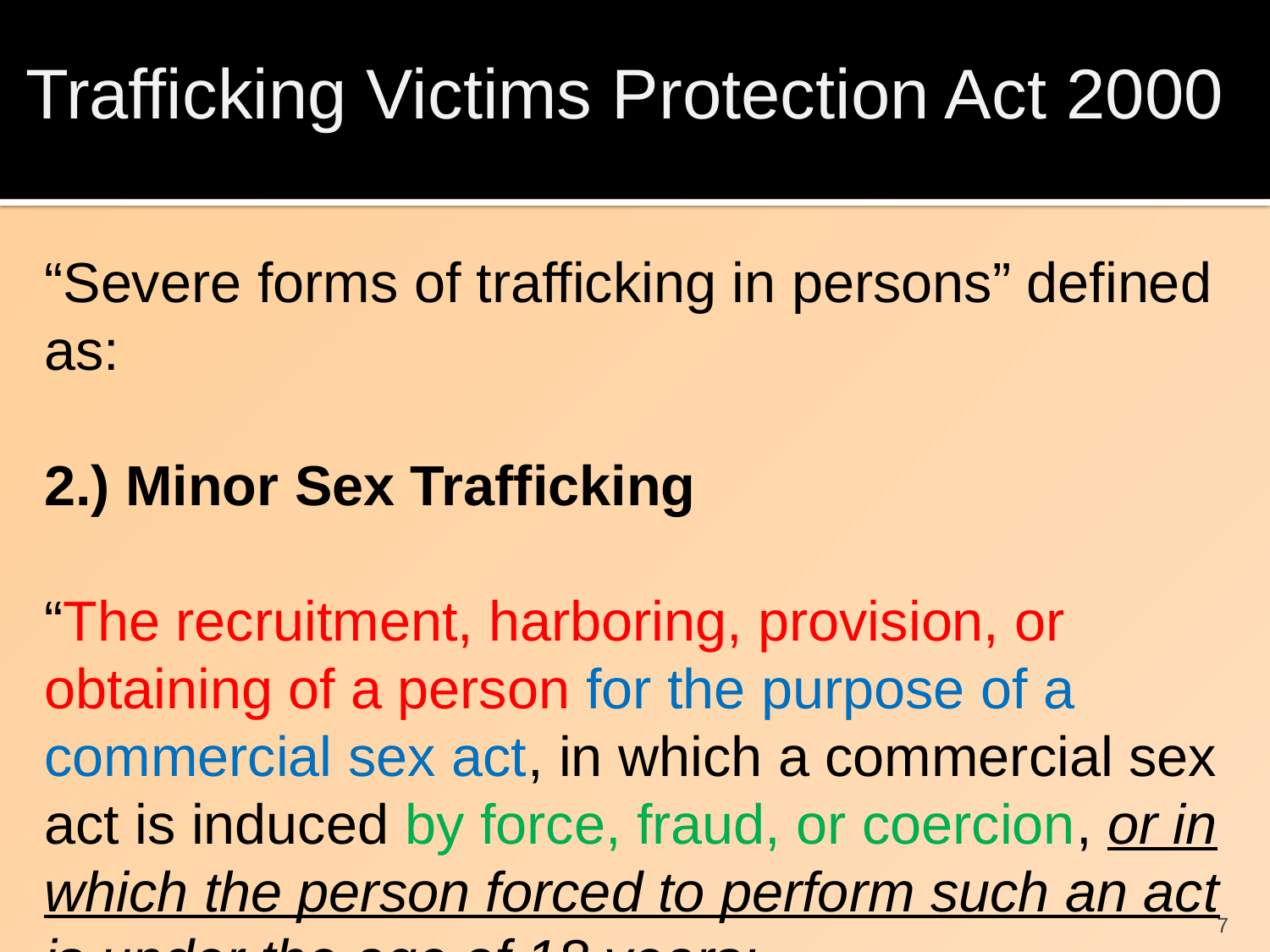

Trafficking Victims Protection Act 2000
“Severe forms of trafficking in persons” defined as:

2.) Minor Sex Trafficking

“The recruitment, harboring, provision, or obtaining of a person for the purpose of a commercial sex act, in which a commercial sex act is induced by force, fraud, or coercion, or in which the person forced to perform such an act is under the age of 18 years;
7